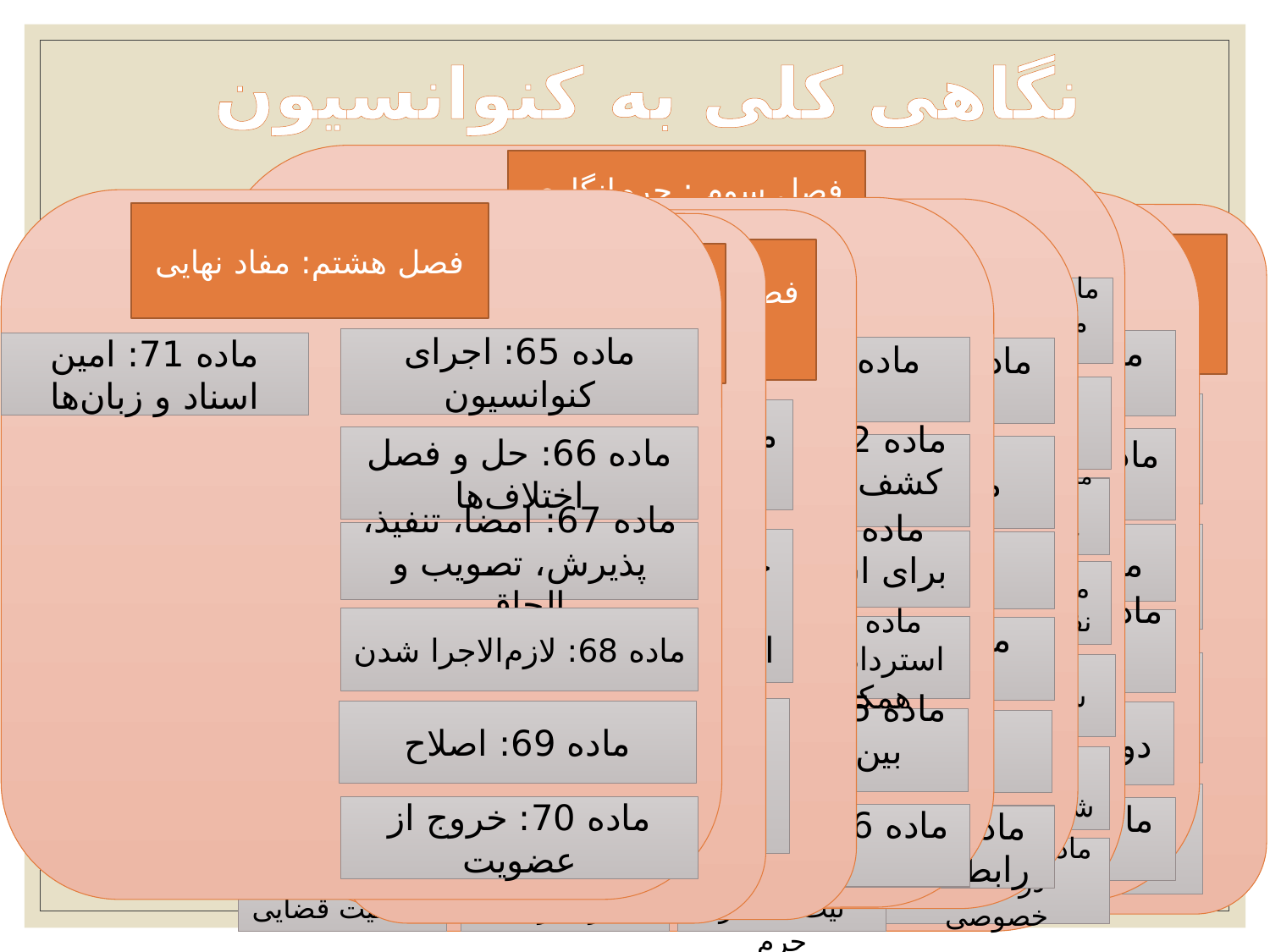

# نگاهی کلی به کنوانسیون

فصل سوم : جرم‌انگاری و اجرای قانون
ماده 15: ارتشای مقام‌های دولتی خارجی
ماده 16: ارتشای مقام‌های دولتی خارجی و سازمان‌های بین‌المللی
ماده 17: حیف‌ومیل، اختلاس، استفاده غیرمجاز مقام‌های دولتی
ماده 18: اعمال نفوذ در معاملات
ماده 22: اختلاس در بخش خصوصی
ماده 23: تطهیر عواید ناشی از جرم
ماده 24:اختفا
ماده 19: سوءاستفاده از وظایف
ماده 20:دارا شدن من غیرحق
ماده 21: ارتشاء در بخش خصوصی
ماده 36: مراجع تخصصی
ماده 29: قاعده مرور زمان
ماده 37: همکاری با مراجع مجری قانون
ماده 30: پیگرد، رسیدگی قضایی
ماده 38: همکاری بین مراجع ملی
ماده 31: مسدود، ضبط و مصادره
ماده 39: همکاری مراجع ملی و خصوصی
ماده 32: حمایت از شهود و کارکنان و قربانیان
ماده 25: ممانعت از اجرای عدالت
ماده 26: مسئولیت اشخاص حقوقی
ماده 40: رازداری بانکی
ماده 33: حمایت از گزارش‌کنندگان
ماده 34: عواقب فساد
ماده 27: مشارکت در جرم
ماده 41: سابقه کیفری
ماده 28: آگاهی، قصد و نیت عناصر جرم
ماده 42: صلاحیت قضایی
ماده 35: جبران زیان

فصل هشتم: مفاد نهایی
ماده 65: اجرای کنوانسیون
ماده 66: حل و فصل اختلاف‌ها
ماده 67: امضا، تنفیذ، پذیرش، تصویب و الحاق
ماده 68: لازم‌الاجرا شدن
ماده 71: امین اسناد و زبان‌ها
ماده 69: اصلاح
ماده 70: خروج از عضویت

فصل دوم: اقدامات پیش‌گیرانه
ماده 5: سیاست‌ها و اقدامات
ماده 6: نهاد یا نهادهای مسئول پیش‌گیری
ماده 7: بخش دولتی
ماده 8: ضوابط مربوط به رفتار مقام‌های دولتی
ماده 11: قوه قضاییه و دادستانی
ماده 12: بخش خصوصی
ماده 13: مشارکت جامعه مدنی
ماده 14: پیش‌گیری از پولشویی
ماده 9: کارپردازی دولتی و مدیریت منابع مالی
ماده 10: گزارش‌دهی عمومی

فصل پنجم: استرداد دارایی‌ها
ماده 51: مقررات عمومی
ماده 52: پیش‌گیری و کشف عواید ناشی از جرم
ماده 53: اقداماتی برای استرداد مستقیم اموال
ماده 54: راه‌کارهای استرداد اموال از طریق همکاری بین‌المللی
ماده 57: بازگرداندن و تعیین تکلیف دارایی‌ها
ماده 55: همکاری‌های بین‌المللی جهت مصادره
ماده 56: همکاری‌های ویژه
ماده 58: واحد اطلاعات مالی
ماده 59: ترتیبات یا موافقت‌نامه‌های دو یا چندجانبه

فصل چهارم: همکاری بین‌المللی
ماده 43: همکاری‌های بین‌المللی
ماده 44: استرداد
ماده 45: انتقال محکومین
ماده 46: معاضدت قضایی متقابل
ماده49: تحقیقات مشترک
ماده 47: انتقال سوابق کیفری
ماده 48: همکاری در رابطه با اجرای قانون
ماده 50: فنون تحقیقاتی ویژه

فصل اول: مقررات عمومی
ماده 1: بیان اهداف
ماده 2: کاربرد اصطلاحات
ماده 3: دامنه شمول
ماده 4: حفظ حاکمیت

فصل ششم: کمک فنی و تبادل اطلاعات
ماده 60: کمک فنی و آموزشی
ماده 61: جمع‌آوری، مبادله و تجزیه و تحلیل اطلاعات مربوط به فساد
ماده 62: سایر اقدامات: اجرا از طریق توسعه اقتصادی و کمک فنی

فصل هفتم: راه‌کارهای اجرایی
ماده 63: فراهمایی کشورهای عضو
ماده 64: دبیرخانه